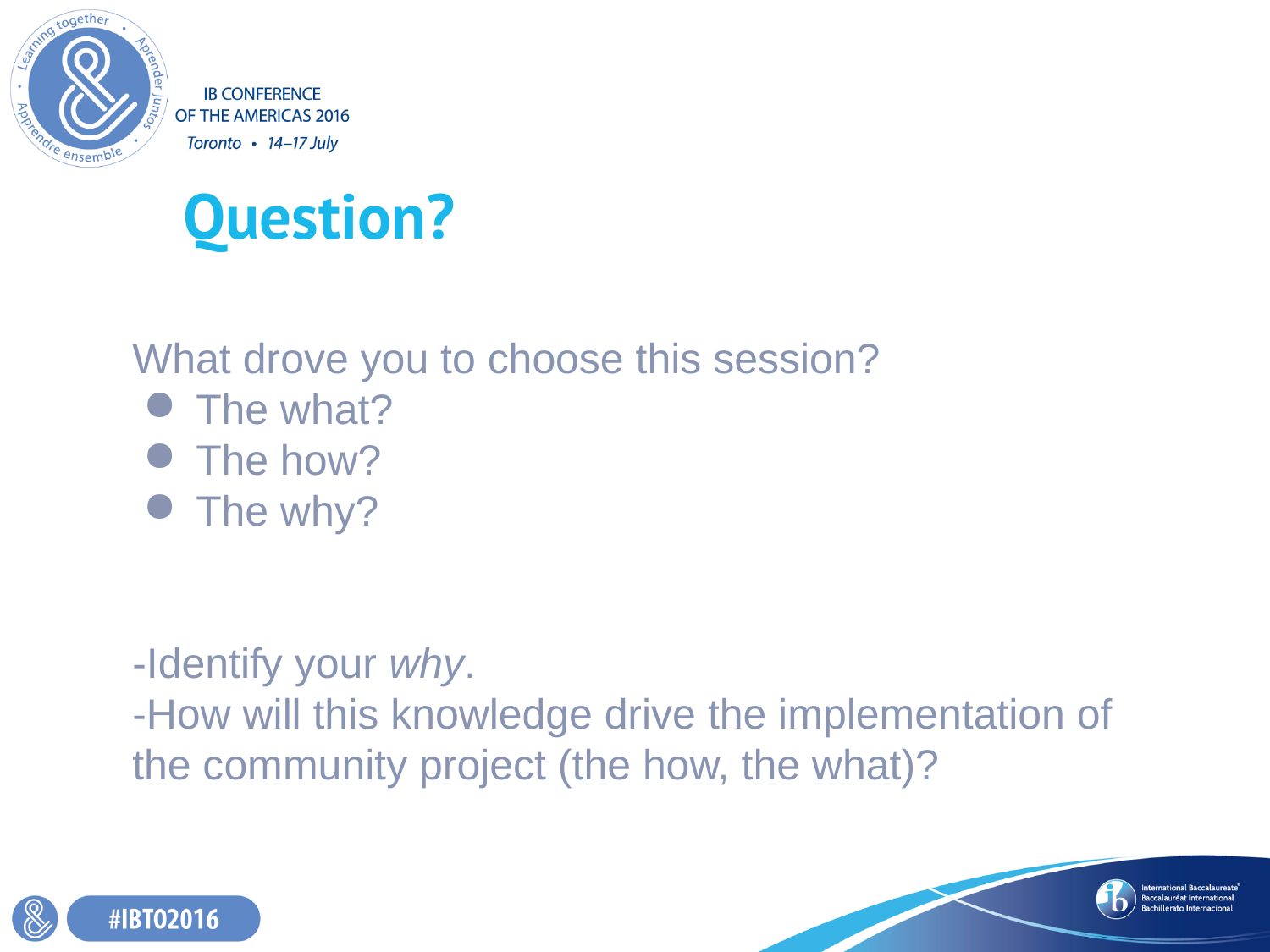

# Question?
What drove you to choose this session?
The what?
The how?
The why?

-Identify your why.
-How will this knowledge drive the implementation of the community project (the how, the what)?